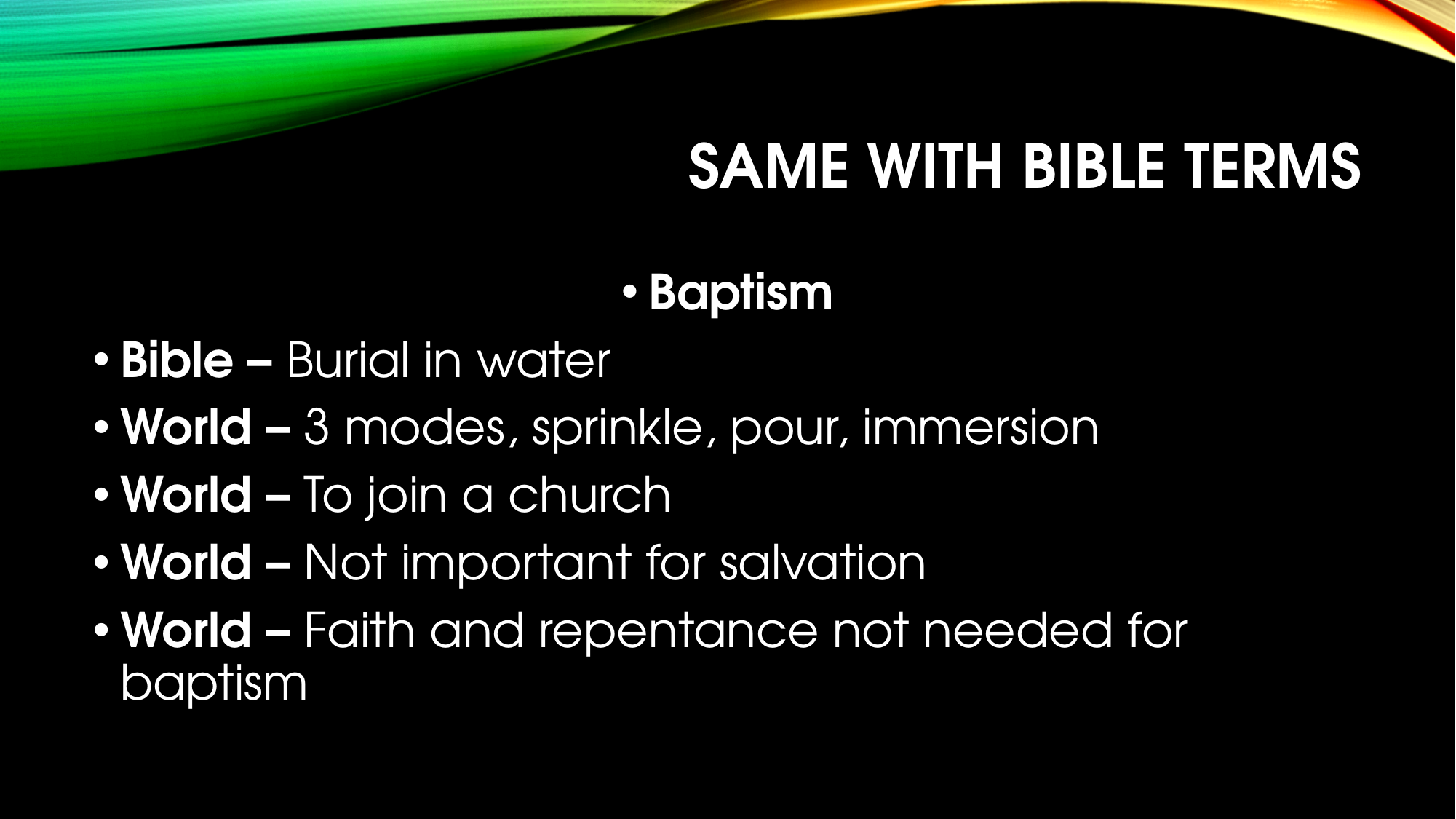

# Same with bible terms
Baptism
Bible – Burial in water
World – 3 modes, sprinkle, pour, immersion
World – To join a church
World – Not important for salvation
World – Faith and repentance not needed for baptism